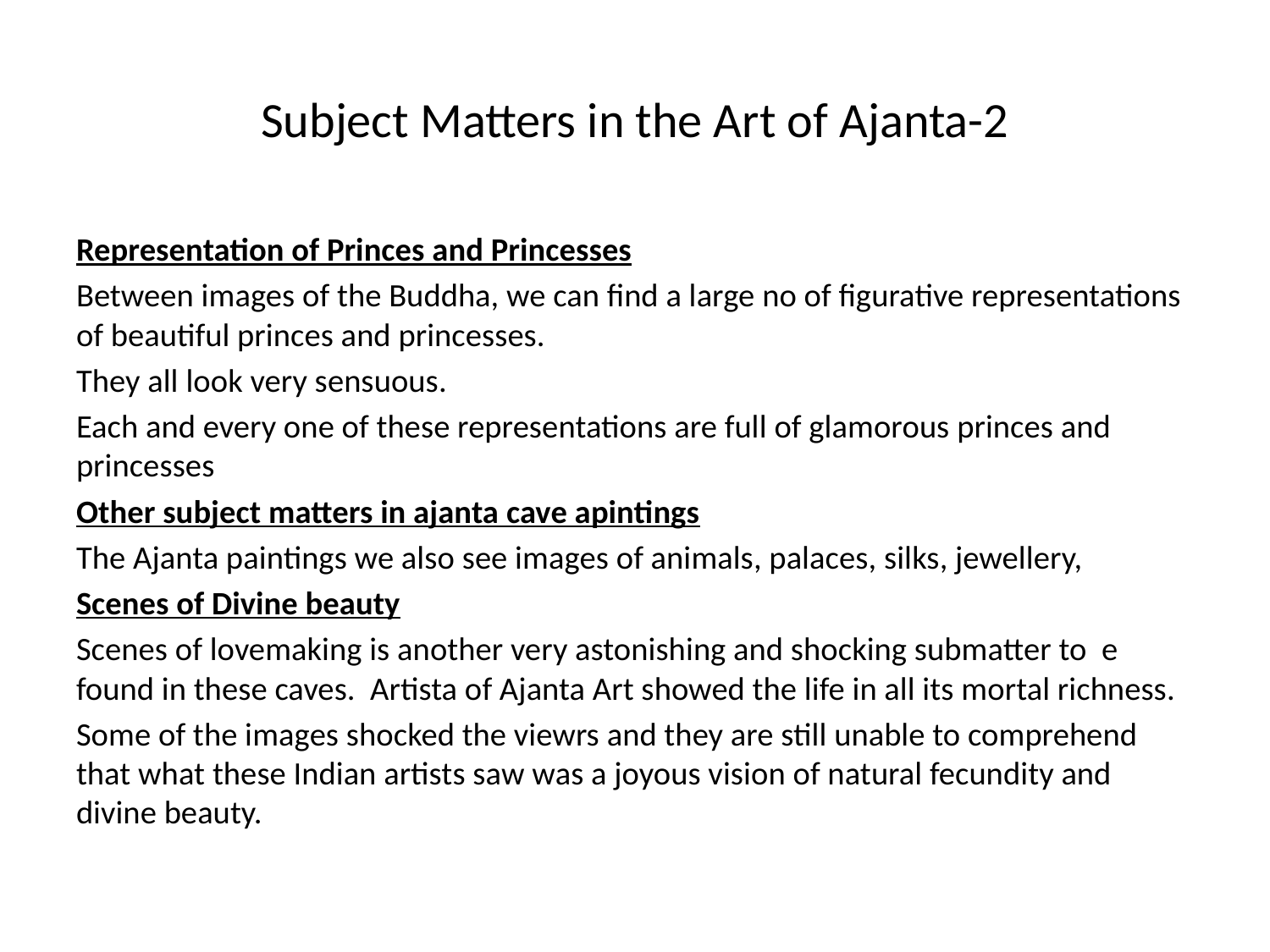

# Subject Matters in the Art of Ajanta-2
Representation of Princes and Princesses
Between images of the Buddha, we can find a large no of figurative representations of beautiful princes and princesses.
They all look very sensuous.
Each and every one of these representations are full of glamorous princes and princesses
Other subject matters in ajanta cave apintings
The Ajanta paintings we also see images of animals, palaces, silks, jewellery,
Scenes of Divine beauty
Scenes of lovemaking is another very astonishing and shocking submatter to  e found in these caves.  Artista of Ajanta Art showed the life in all its mortal richness.
Some of the images shocked the viewrs and they are still unable to comprehend that what these Indian artists saw was a joyous vision of natural fecundity and divine beauty.